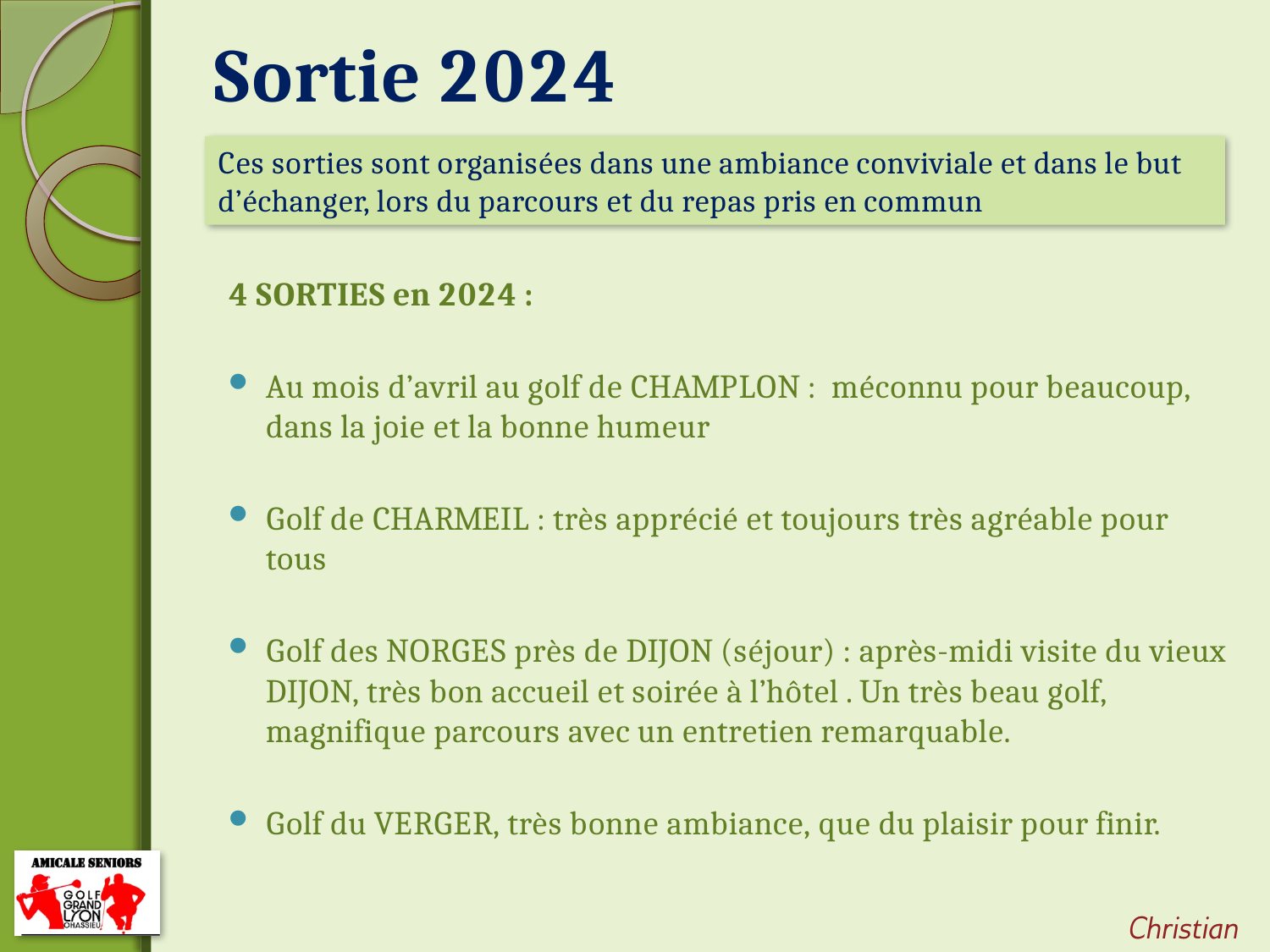

# Sortie 2024
Ces sorties sont organisées dans une ambiance conviviale et dans le but d’échanger, lors du parcours et du repas pris en commun
4 SORTIES en 2024 :

Au mois d’avril au golf de CHAMPLON :  méconnu pour beaucoup, dans la joie et la bonne humeur

Golf de CHARMEIL : très apprécié et toujours très agréable pour tous

Golf des NORGES près de DIJON (séjour) : après-midi visite du vieux DIJON, très bon accueil et soirée à l’hôtel . Un très beau golf, magnifique parcours avec un entretien remarquable.

Golf du VERGER, très bonne ambiance, que du plaisir pour finir.

Christian